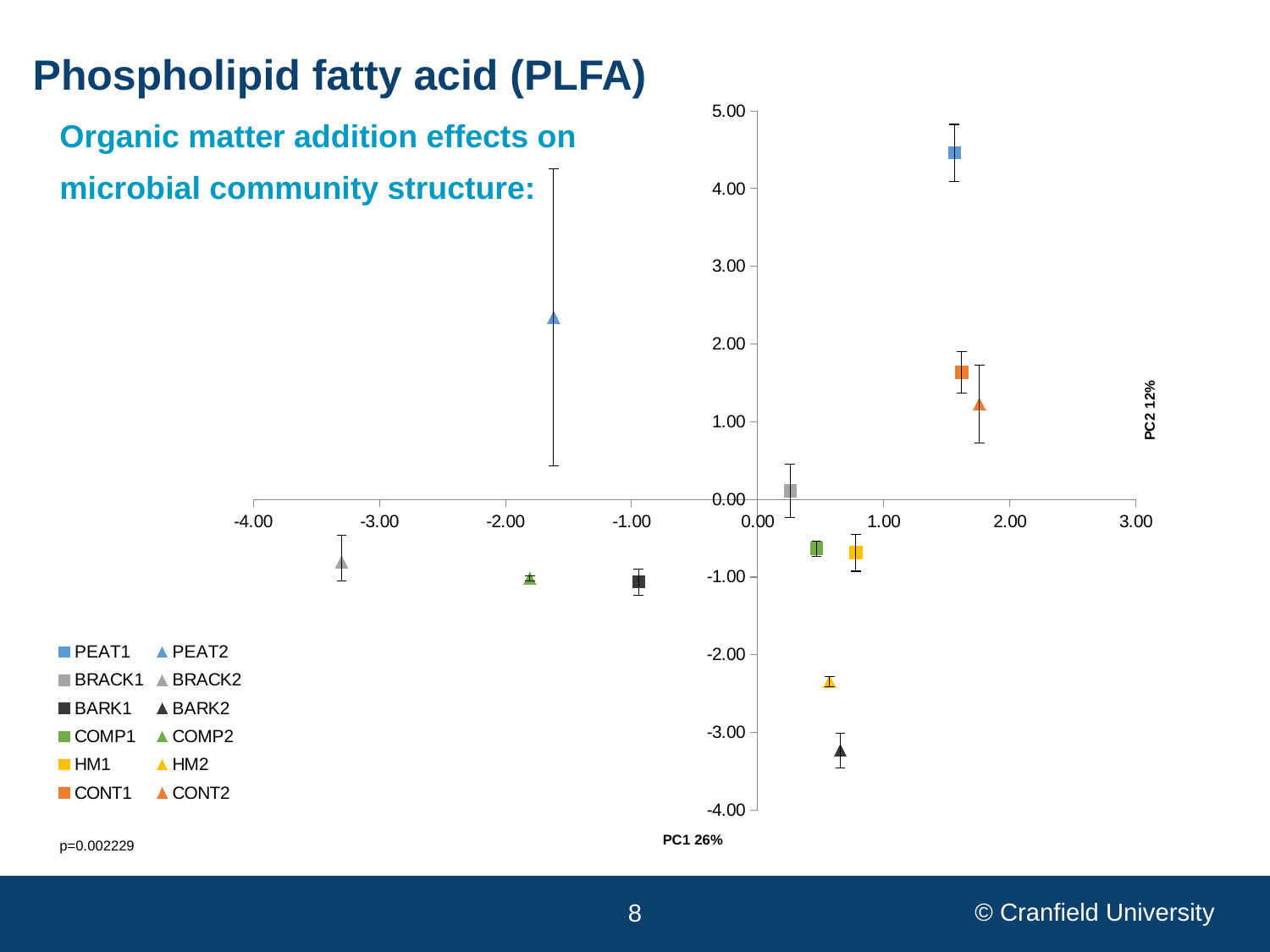

# Phospholipid fatty acid (PLFA)

### Chart

| Category | PEAT1 | PEAT2 | BRACK1 | BRACK2 | BARK1 | BARK2 | COMP1 | COMP2 | HM1 | HM2 | CONT1 | CONT2 |
|---|---|---|---|---|---|---|---|---|---|---|---|---|
Organic matter addition effects on
microbial community structure:
p=0.002229